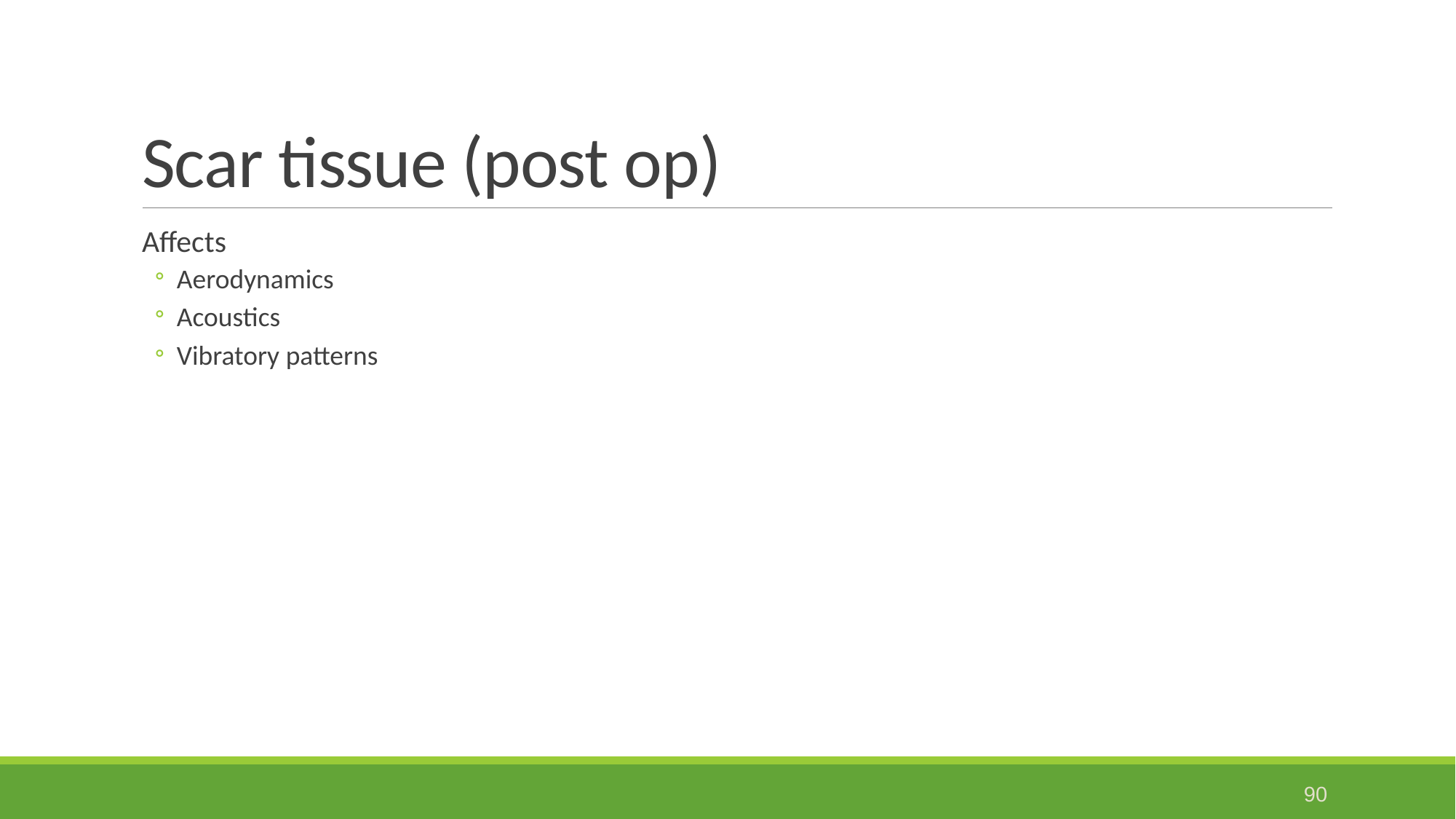

# Scar tissue (post op)
Affects
Aerodynamics
Acoustics
Vibratory patterns
90